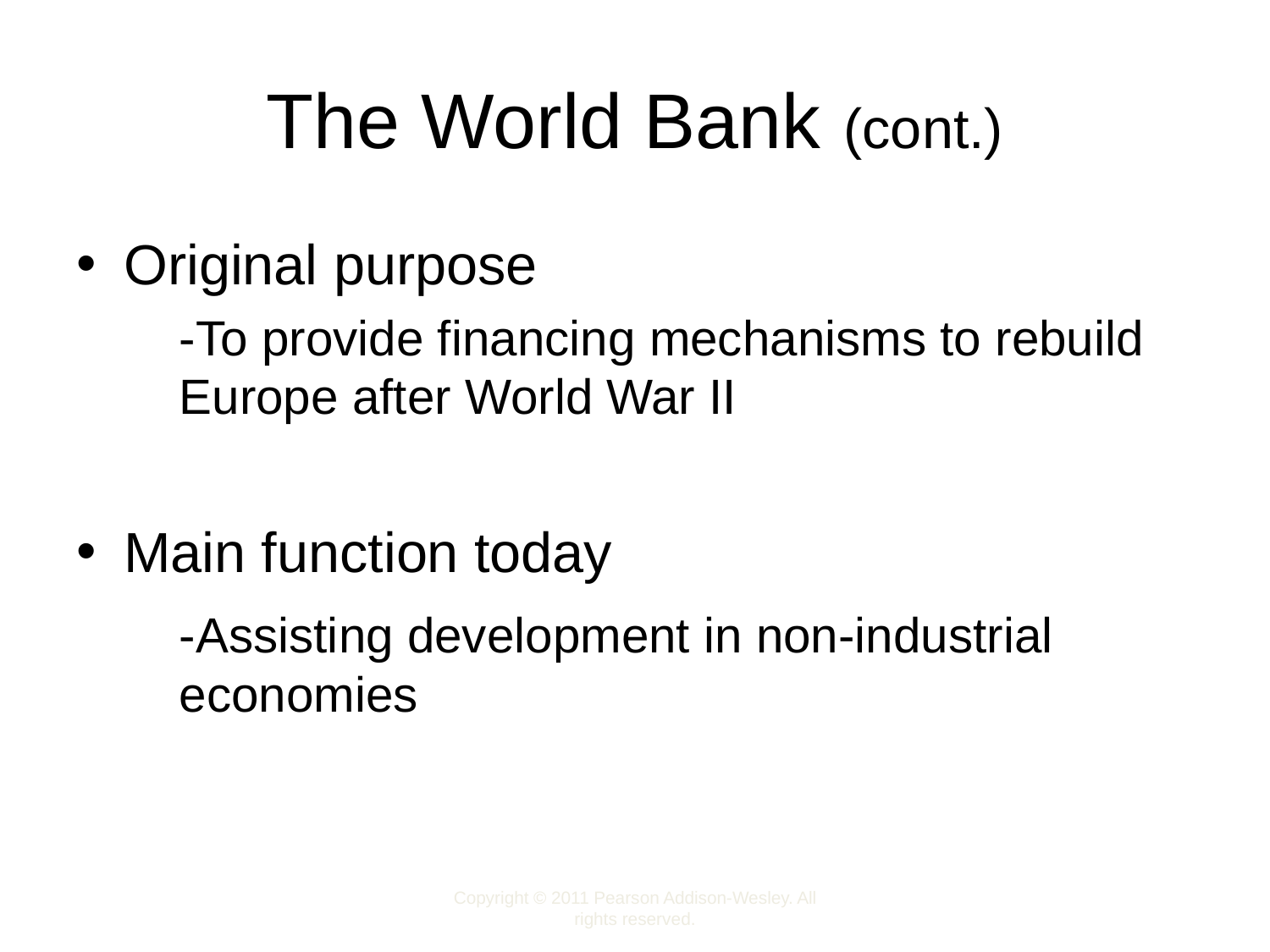

# The World Bank (cont.)
Original purpose
	-To provide financing mechanisms to rebuild Europe after World War II

Main function today
	-Assisting development in non-industrial economies

Copyright © 2011 Pearson Addison-Wesley. All rights reserved.
2-7